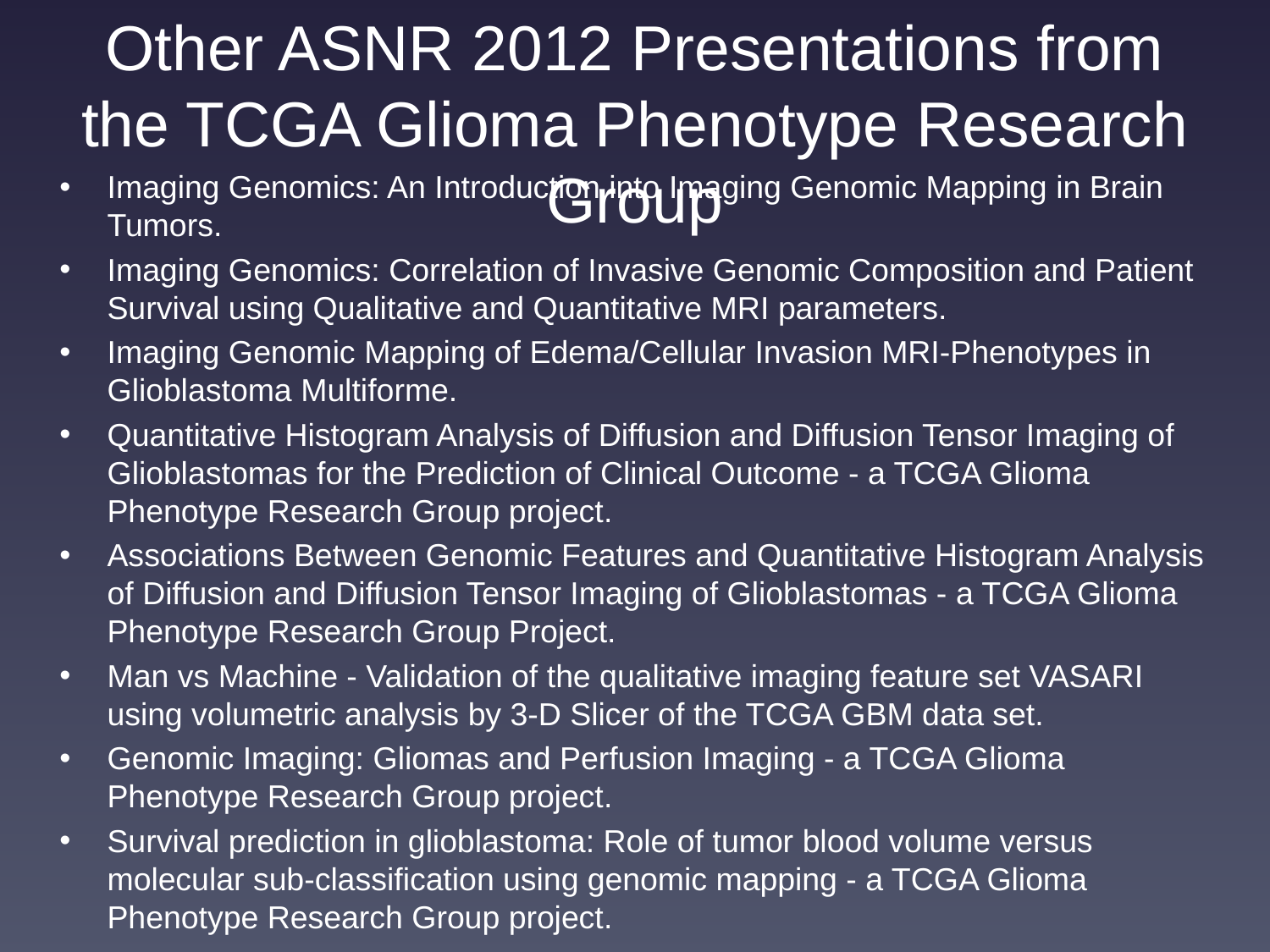

# Other ASNR 2012 Presentations from the TCGA Glioma Phenotype Research Group
Imaging Genomics: An Introduction into Imaging Genomic Mapping in Brain Tumors.
Imaging Genomics: Correlation of Invasive Genomic Composition and Patient Survival using Qualitative and Quantitative MRI parameters.
Imaging Genomic Mapping of Edema/Cellular Invasion MRI-Phenotypes in Glioblastoma Multiforme.
Quantitative Histogram Analysis of Diffusion and Diffusion Tensor Imaging of Glioblastomas for the Prediction of Clinical Outcome - a TCGA Glioma Phenotype Research Group project.
Associations Between Genomic Features and Quantitative Histogram Analysis of Diffusion and Diffusion Tensor Imaging of Glioblastomas - a TCGA Glioma Phenotype Research Group Project.
Man vs Machine - Validation of the qualitative imaging feature set VASARI using volumetric analysis by 3-D Slicer of the TCGA GBM data set.
Genomic Imaging: Gliomas and Perfusion Imaging - a TCGA Glioma Phenotype Research Group project.
Survival prediction in glioblastoma: Role of tumor blood volume versus molecular sub-classification using genomic mapping - a TCGA Glioma Phenotype Research Group project.